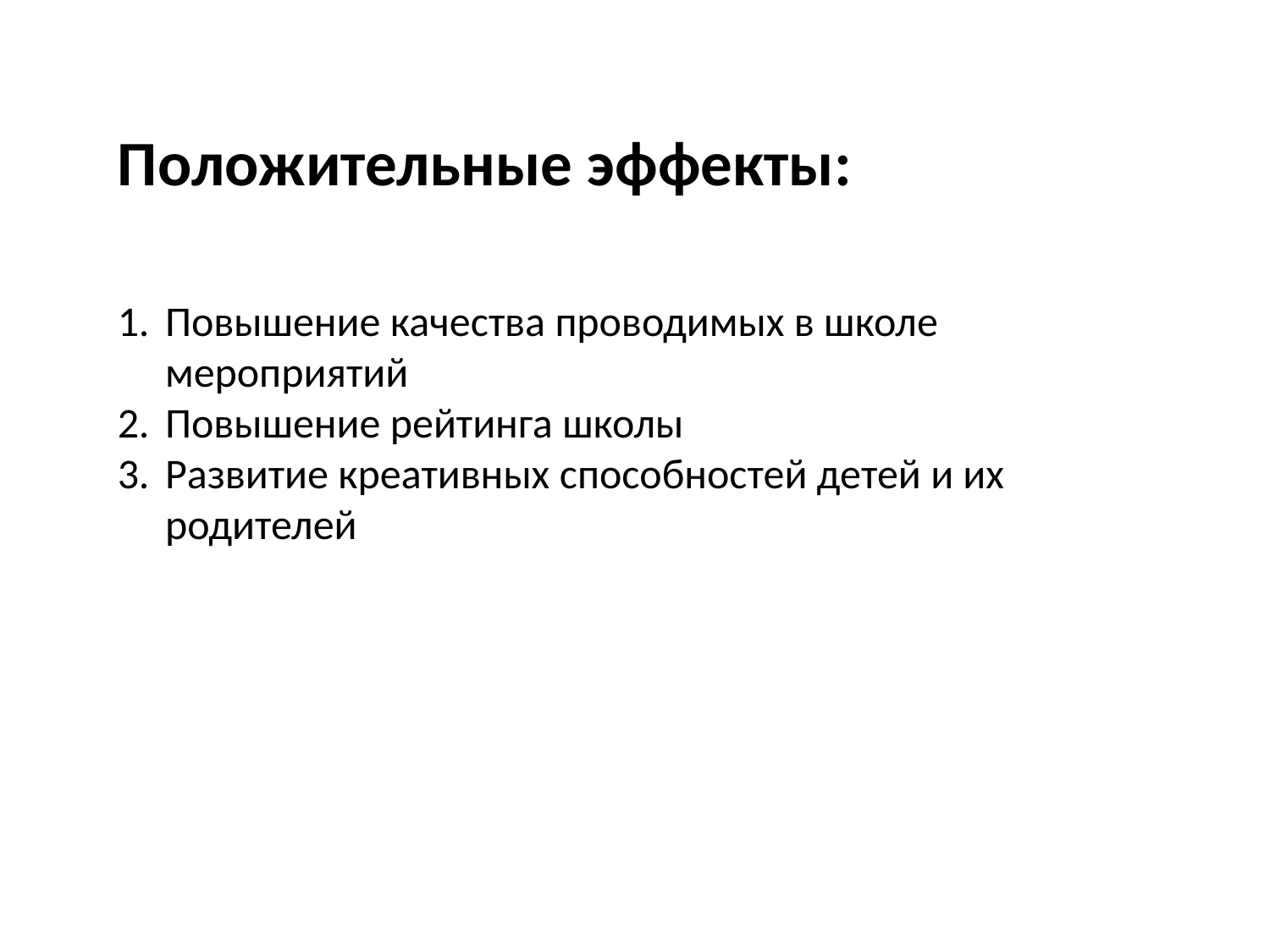

Положительные эффекты:

Повышение качества проводимых в школе мероприятий
Повышение рейтинга школы
Развитие креативных способностей детей и их родителей